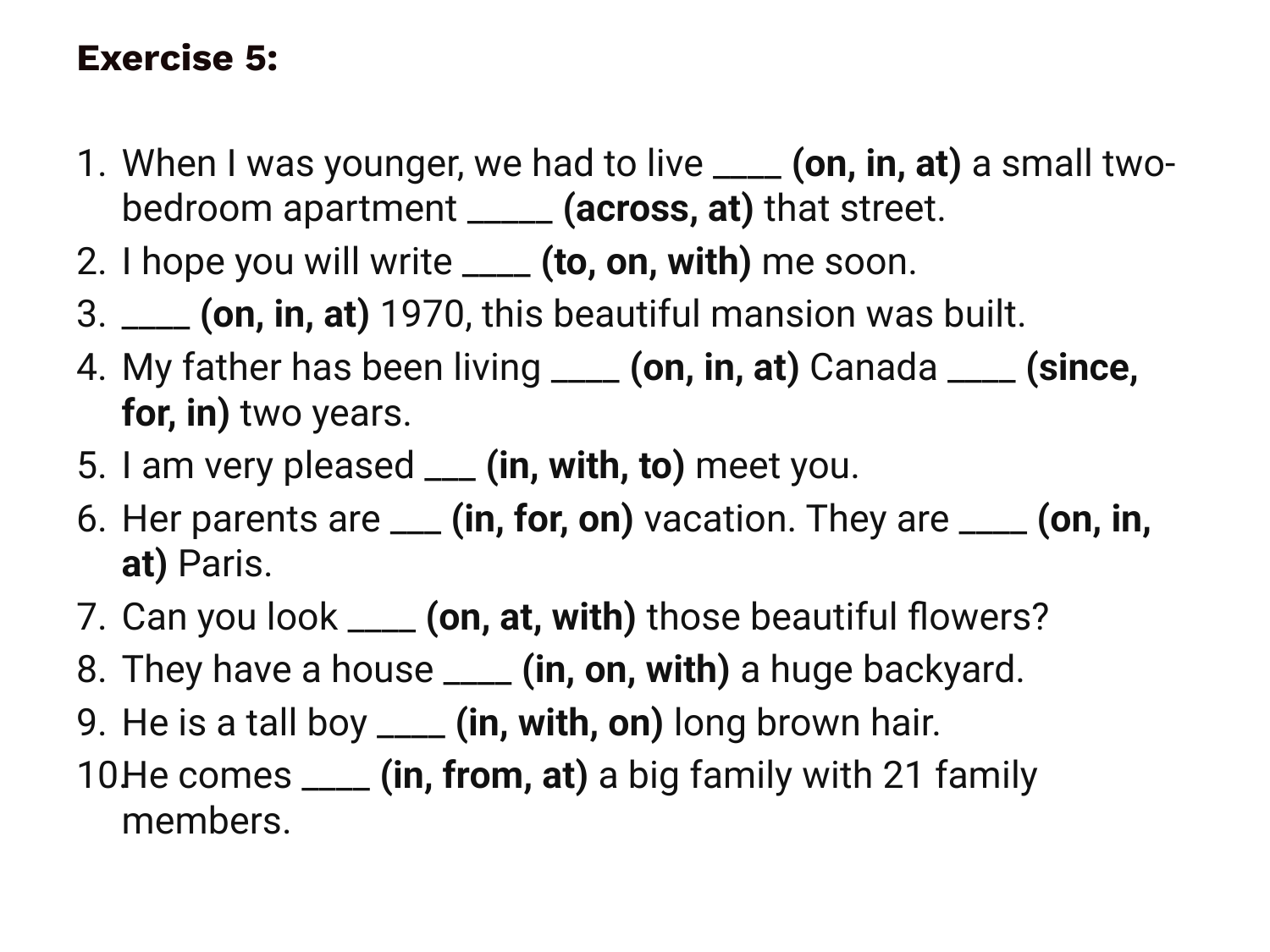

Exercise 5:

When I was younger, we had to live ____ (on, in, at) a small two-bedroom apartment _____ (across, at) that street.
I hope you will write ____ (to, on, with) me soon.
____ (on, in, at) 1970, this beautiful mansion was built.
My father has been living ____ (on, in, at) Canada ____ (since, for, in) two years.
I am very pleased ___ (in, with, to) meet you.
Her parents are ___ (in, for, on) vacation. They are ____ (on, in, at) Paris.
Can you look ____ (on, at, with) those beautiful flowers?
They have a house ____ (in, on, with) a huge backyard.
He is a tall boy ____ (in, with, on) long brown hair.
He comes ____ (in, from, at) a big family with 21 family members.

#